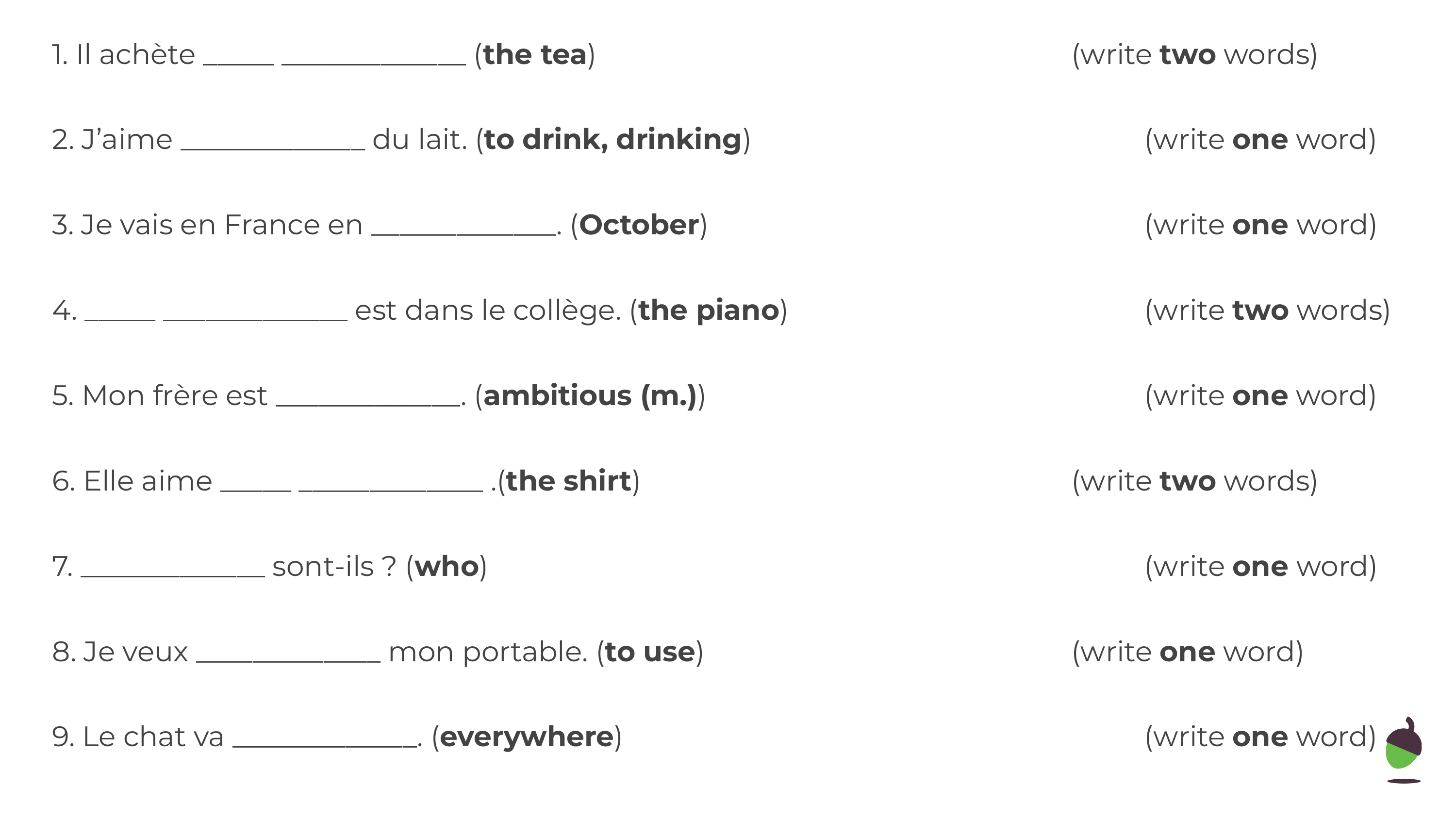

1. Il achète _____ _____________ (the tea)                                       	       	       	(write two words)

2. J’aime _____________ du lait. (to drink, drinking)             	       	       			(write one word)

3. Je vais en France en _____________. (October)           	                 	      	 	(write one word)

4. _____ _____________ est dans le collège. (the piano)         	                	 	(write two words)

5. Mon frère est _____________. (ambitious (m.))                    	                 		(write one word)

6. Elle aime _____ _____________ .(the shirt)                 	       	                 	       	(write two words)

7. _____________ sont-ils ? (who)       	                 	                 	       			       	(write one word)

8. Je veux _____________ mon portable. (to use)                                    	       	(write one word)

9. Le chat va _____________. (everywhere)                                       	              	(write one word)